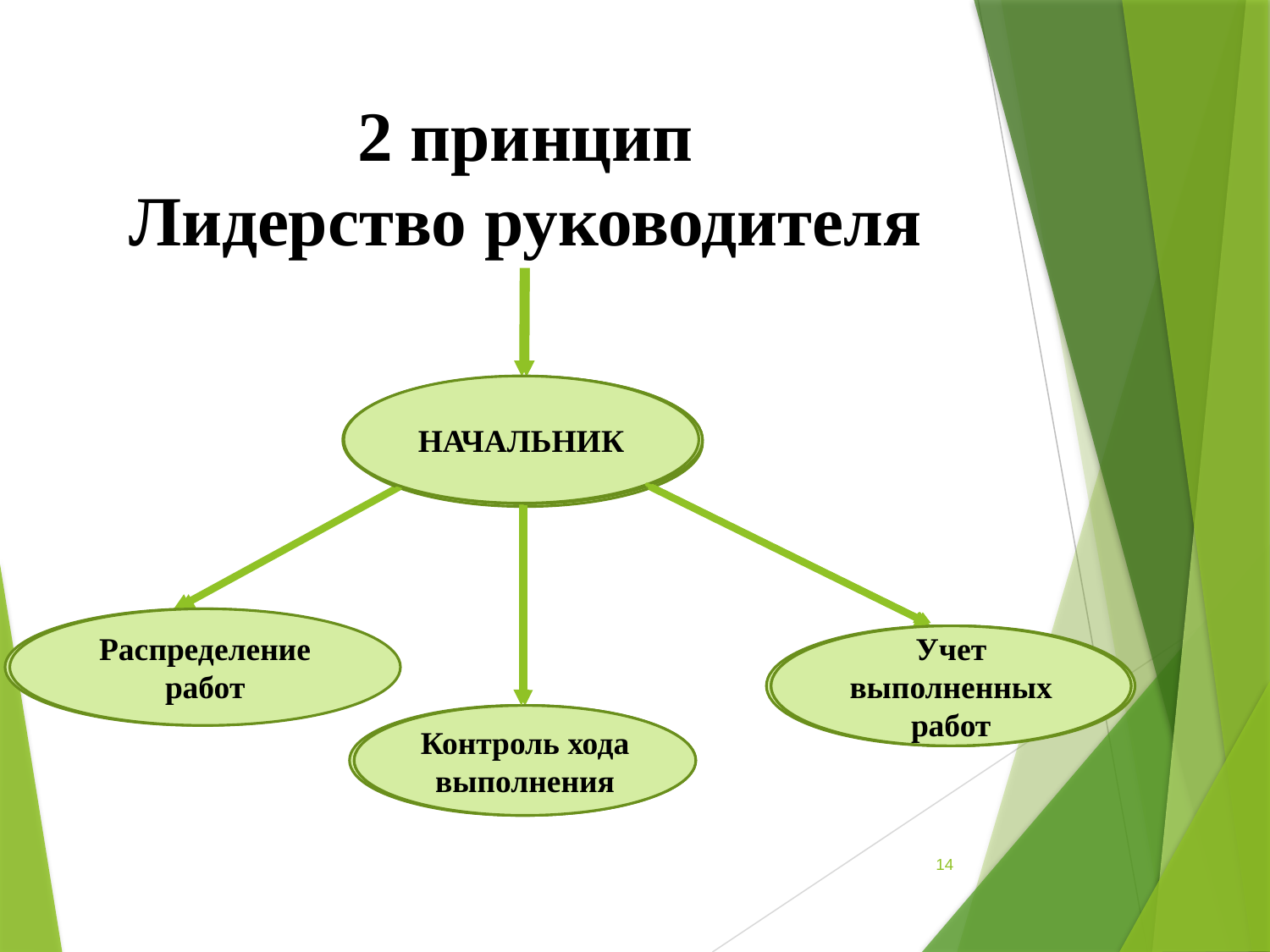

# 2 принцип Лидерство руководителя
НАЧАЛЬНИК
Распределение работ
Учет выполненных работ
Контроль хода выполнения
НАЧАЛЬНИК
Распределение работ
Учет выполненных работ
Контроль хода выполнения
НАЧАЛЬНИК
НАЧАЛЬНИК
НАЧАЛЬНИК
Учет выполненных работ
Учет выполненных работ
Контроль хода выполнения
14